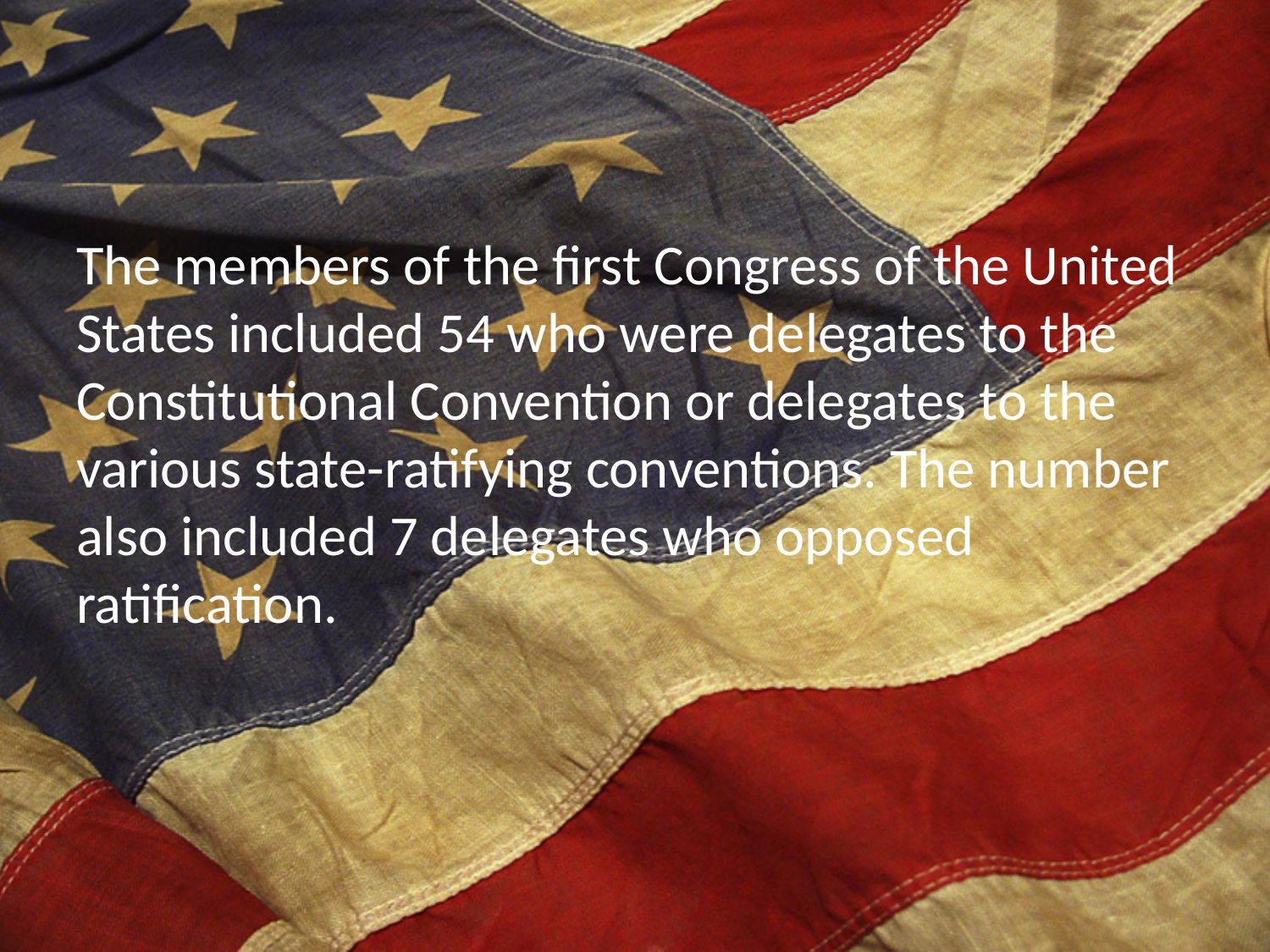

The members of the first Congress of the United States included 54 who were delegates to the Constitutional Convention or delegates to the various state-ratifying conventions. The number also included 7 delegates who opposed ratification.